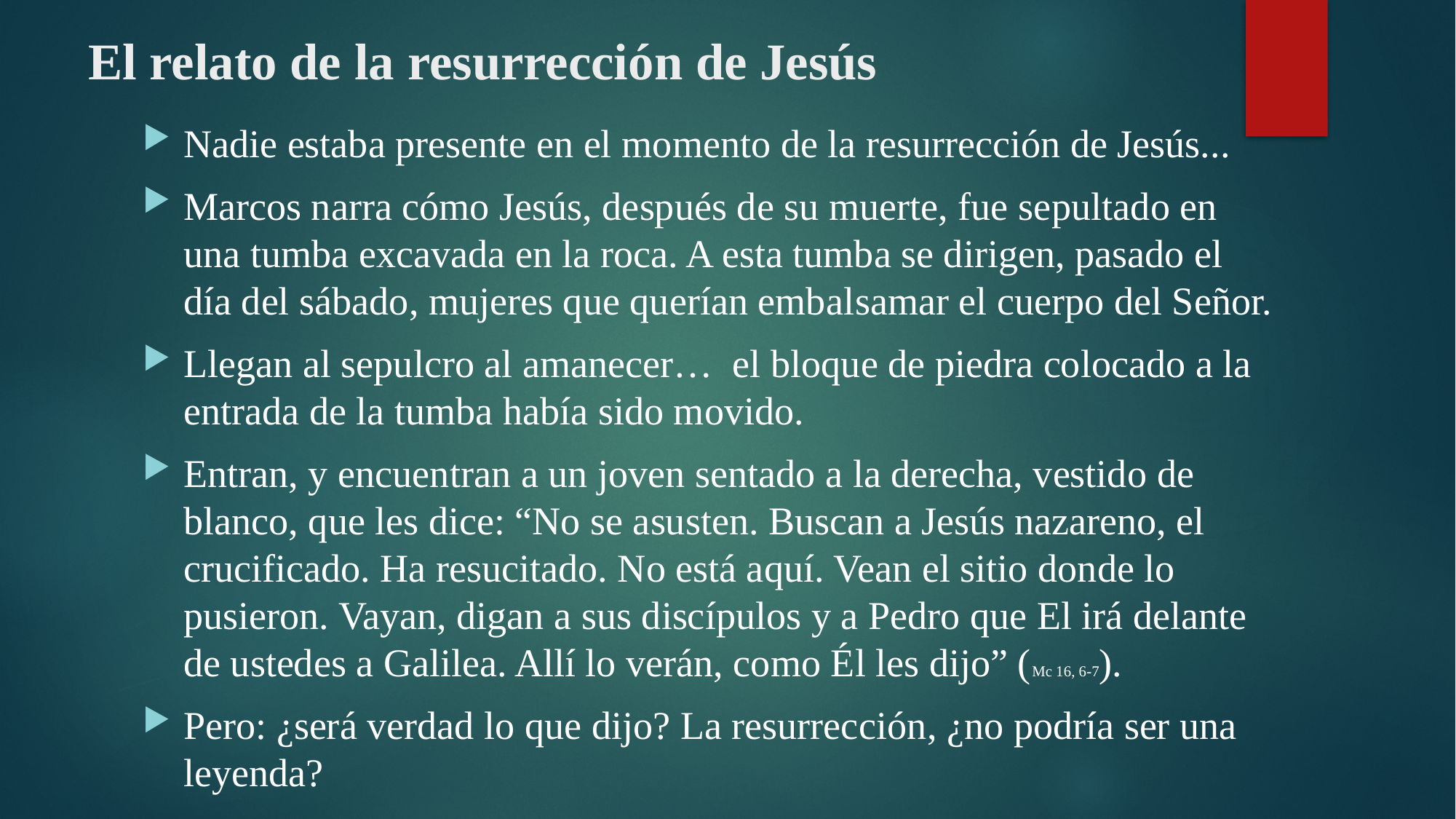

# El relato de la resurrección de Jesús
Nadie estaba presente en el momento de la resurrección de Jesús...
Marcos narra cómo Jesús, después de su muerte, fue se­pultado en una tumba excavada en la roca. A esta tumba se dirigen, pasado el día del sábado, mujeres que querían embal­samar el cuerpo del Señor.
Llegan al sepulcro al amanecer…  el bloque de piedra colocado a la entrada de la tumba había sido movido.
Entran, y encuen­tran a un joven sentado a la derecha, vestido de blanco, que les dice: “No se asusten. Buscan a Jesús nazareno, el crucificado. Ha resucitado. No está aquí. Vean el sitio donde lo pusieron. Vayan, digan a sus discípulos y a Pedro que El irá delante de ustedes a Galilea. Allí lo verán, como Él les dijo” (Mc 16, 6-7).
Pero: ¿será verdad lo que dijo? La resurrec­ción, ¿no podría ser una leyenda?